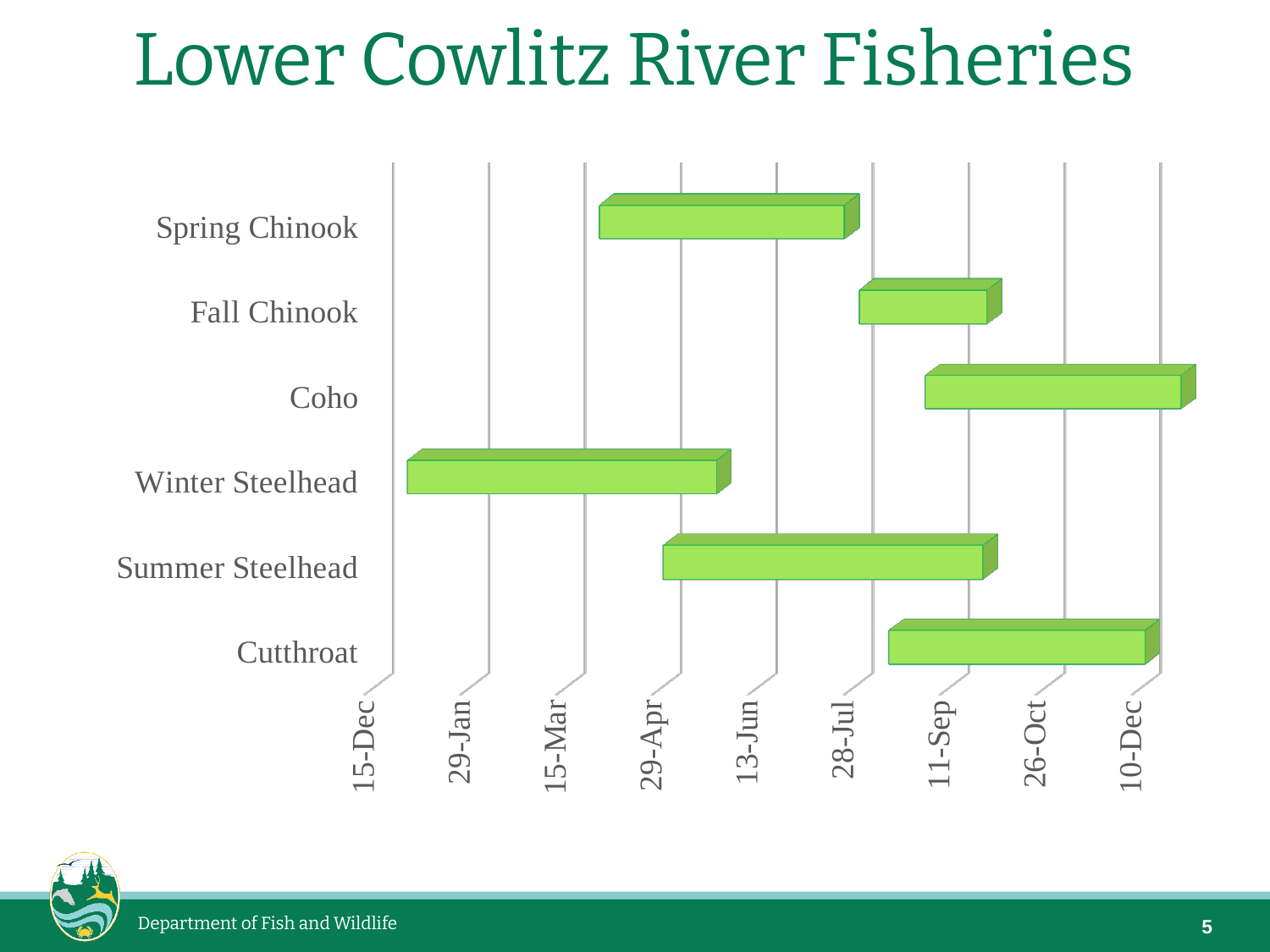

# Lower Cowlitz River Fisheries

[unsupported chart]